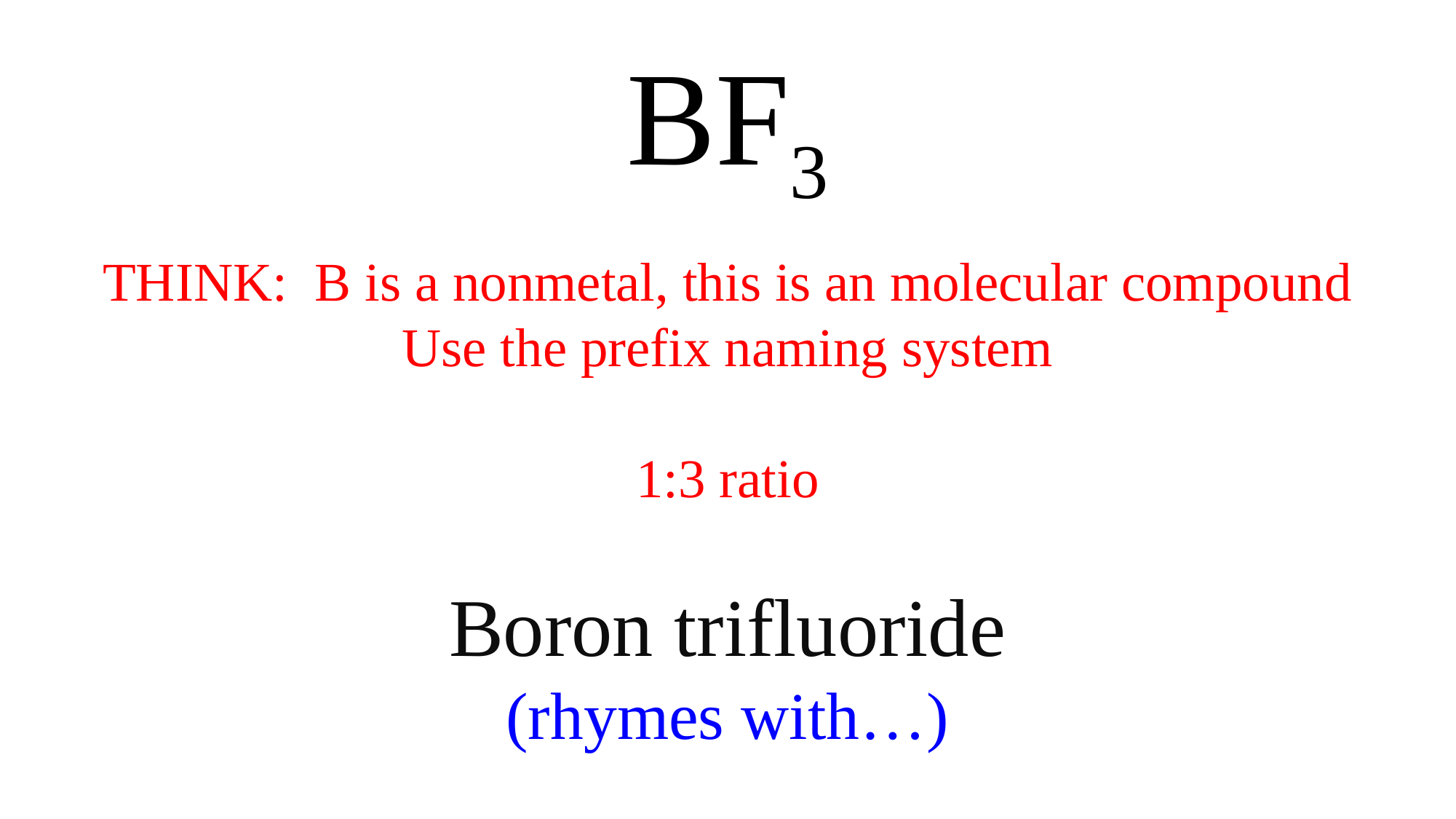

BF3

THINK:  B is a nonmetal, this is an molecular compound
Use the prefix naming system

1:3 ratio
Boron trifluoride
(rhymes with…)